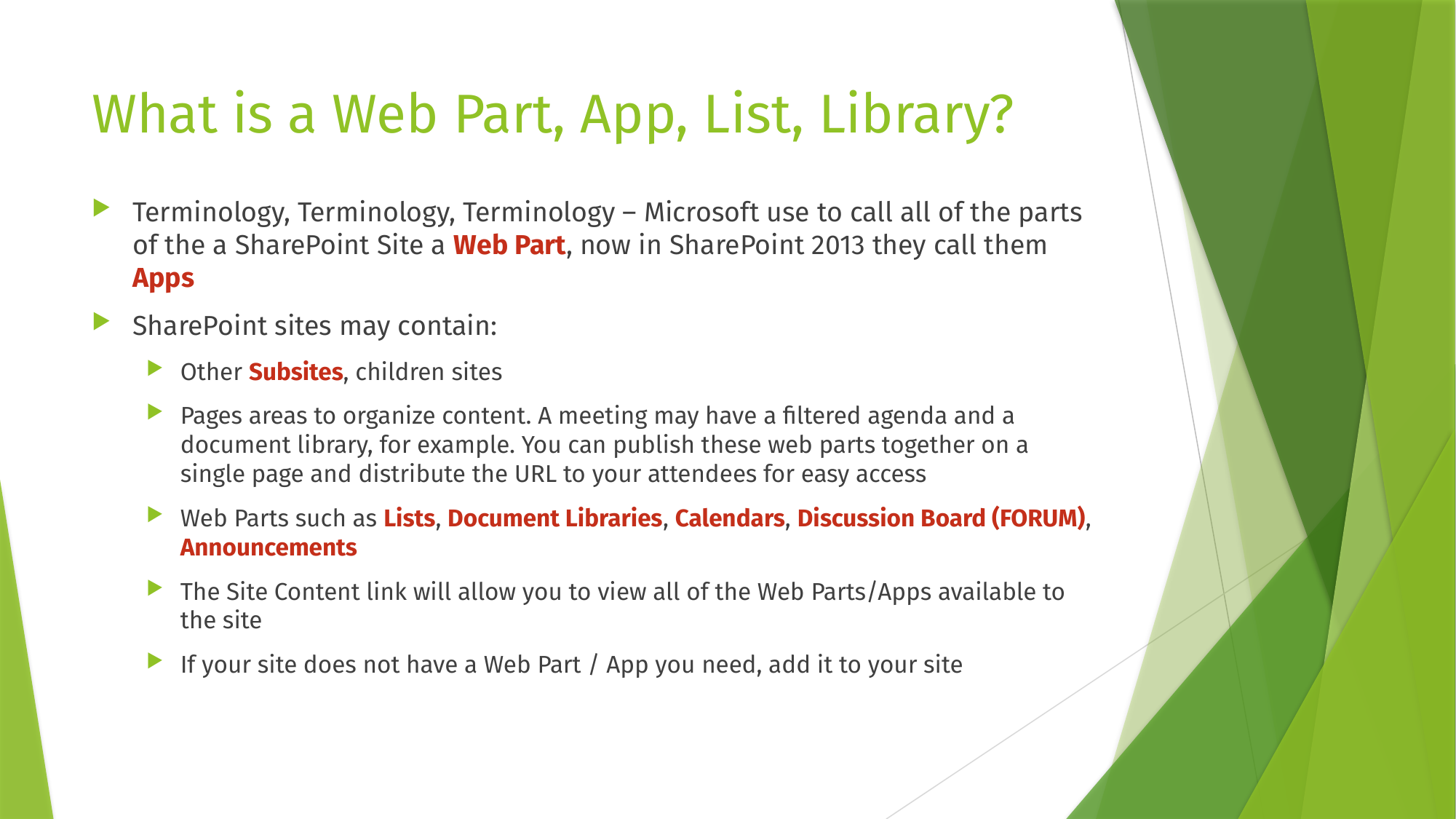

# What is a Web Part, App, List, Library?
Terminology, Terminology, Terminology – Microsoft use to call all of the parts of the a SharePoint Site a Web Part, now in SharePoint 2013 they call them Apps
SharePoint sites may contain:
Other Subsites, children sites
Pages areas to organize content. A meeting may have a filtered agenda and a document library, for example. You can publish these web parts together on a single page and distribute the URL to your attendees for easy access
Web Parts such as Lists, Document Libraries, Calendars, Discussion Board (FORUM), Announcements
The Site Content link will allow you to view all of the Web Parts/Apps available to the site
If your site does not have a Web Part / App you need, add it to your site